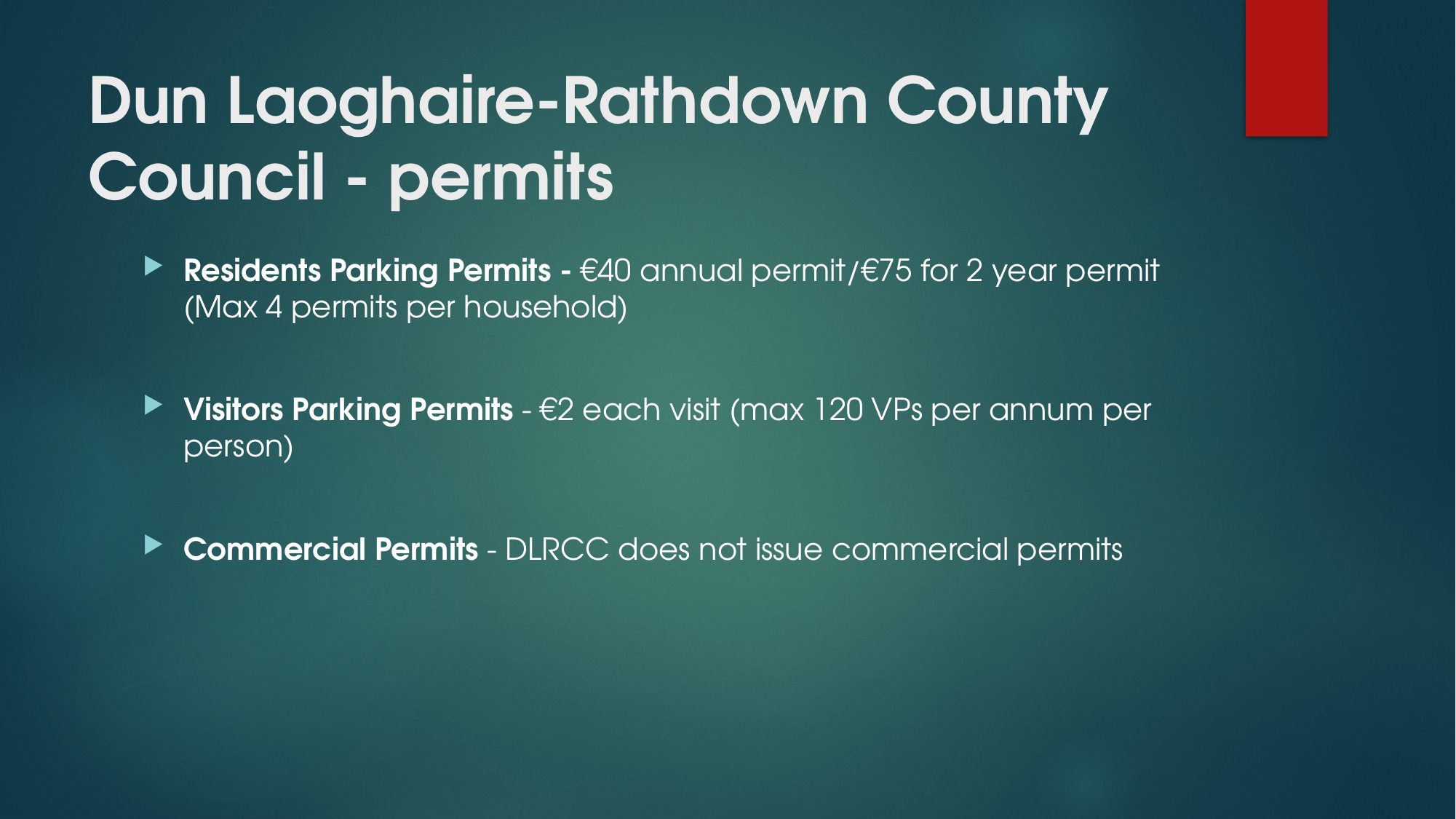

# Dun Laoghaire-Rathdown County Council - permits
Residents Parking Permits - €40 annual permit/€75 for 2 year permit (Max 4 permits per household)

Visitors Parking Permits - €2 each visit (max 120 VPs per annum per person)

Commercial Permits - DLRCC does not issue commercial permits